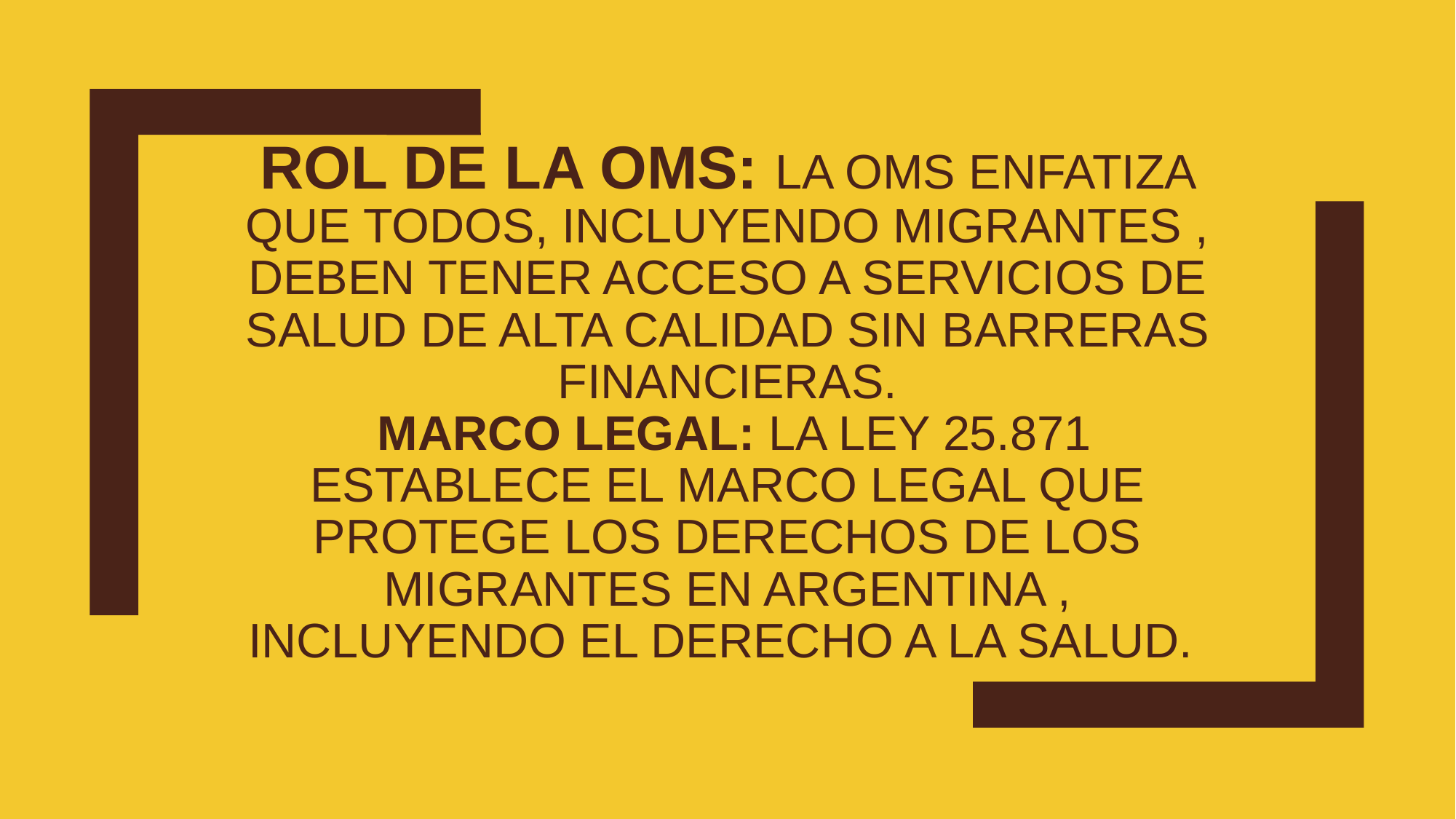

# ROL DE LA OMS: LA OMS ENFATIZA QUE TODOS, INCLUYENDO MIGRANTES , DEBEN TENER ACCESO A SERVICIOS DE SALUD DE ALTA CALIDAD SIN BARRERAS FINANCIERAS. MARCO LEGAL: LA LEY 25.871 ESTABLECE EL MARCO LEGAL QUE PROTEGE LOS DERECHOS DE LOS MIGRANTES EN ARGENTINA , INCLUYENDO EL DERECHO A LA SALUD.